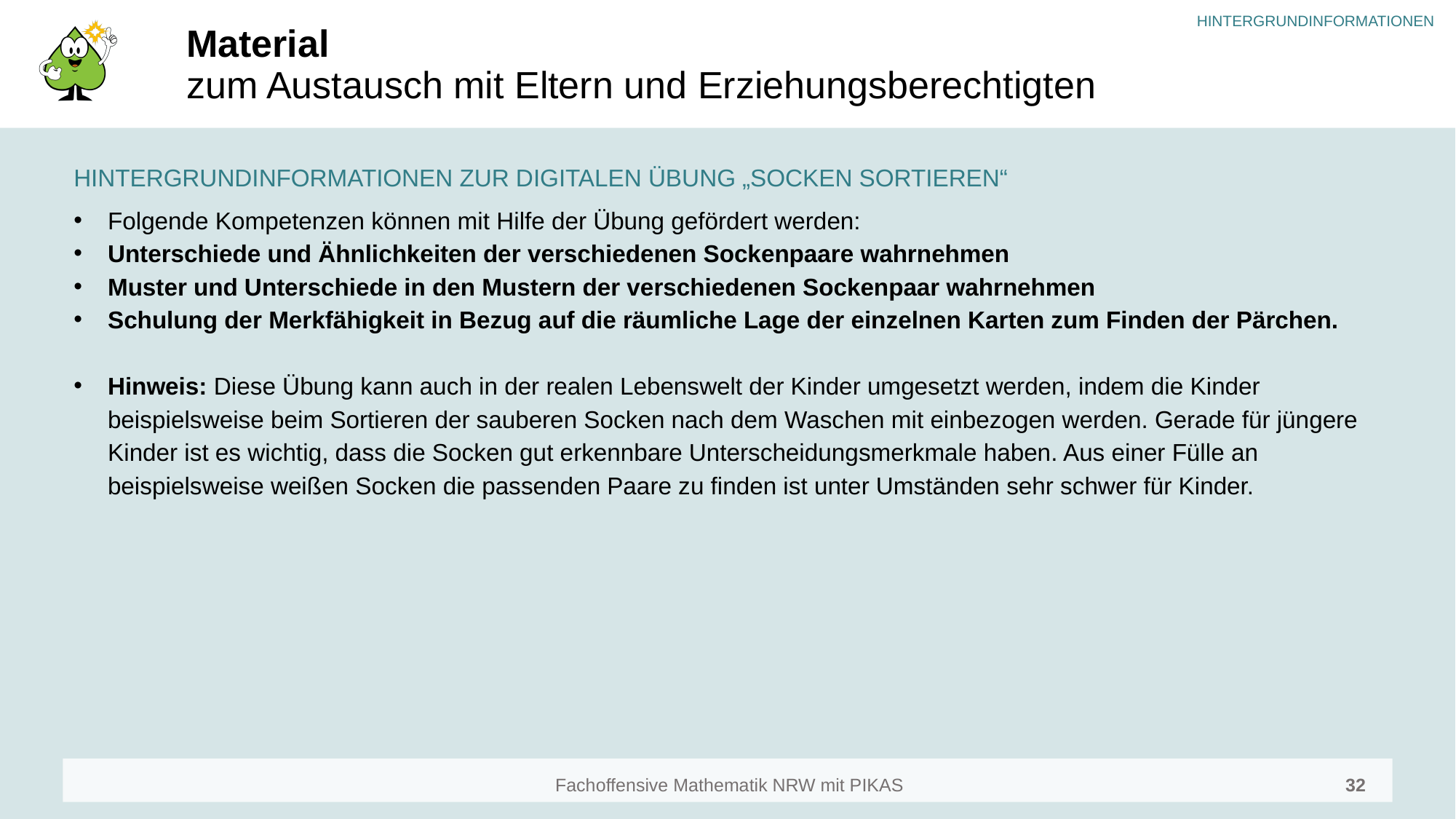

# Material zum Austausch mit Eltern und Erziehungsberechtigten
HINTERGRUNDINFORMATIONEN ZUR DIGITALEN ÜBUNG „SOCKEN SORTIEREN“
Folgende Kompetenzen können mit Hilfe der Übung gefördert werden:
Unterschiede und Ähnlichkeiten der verschiedenen Sockenpaare wahrnehmen
Muster und Unterschiede in den Mustern der verschiedenen Sockenpaar wahrnehmen
Schulung der Merkfähigkeit in Bezug auf die räumliche Lage der einzelnen Karten zum Finden der Pärchen.

Hinweis: Diese Übung kann auch in der realen Lebenswelt der Kinder umgesetzt werden, indem die Kinder beispielsweise beim Sortieren der sauberen Socken nach dem Waschen mit einbezogen werden. Gerade für jüngere Kinder ist es wichtig, dass die Socken gut erkennbare Unterscheidungsmerkmale haben. Aus einer Fülle an beispielsweise weißen Socken die passenden Paare zu finden ist unter Umständen sehr schwer für Kinder.